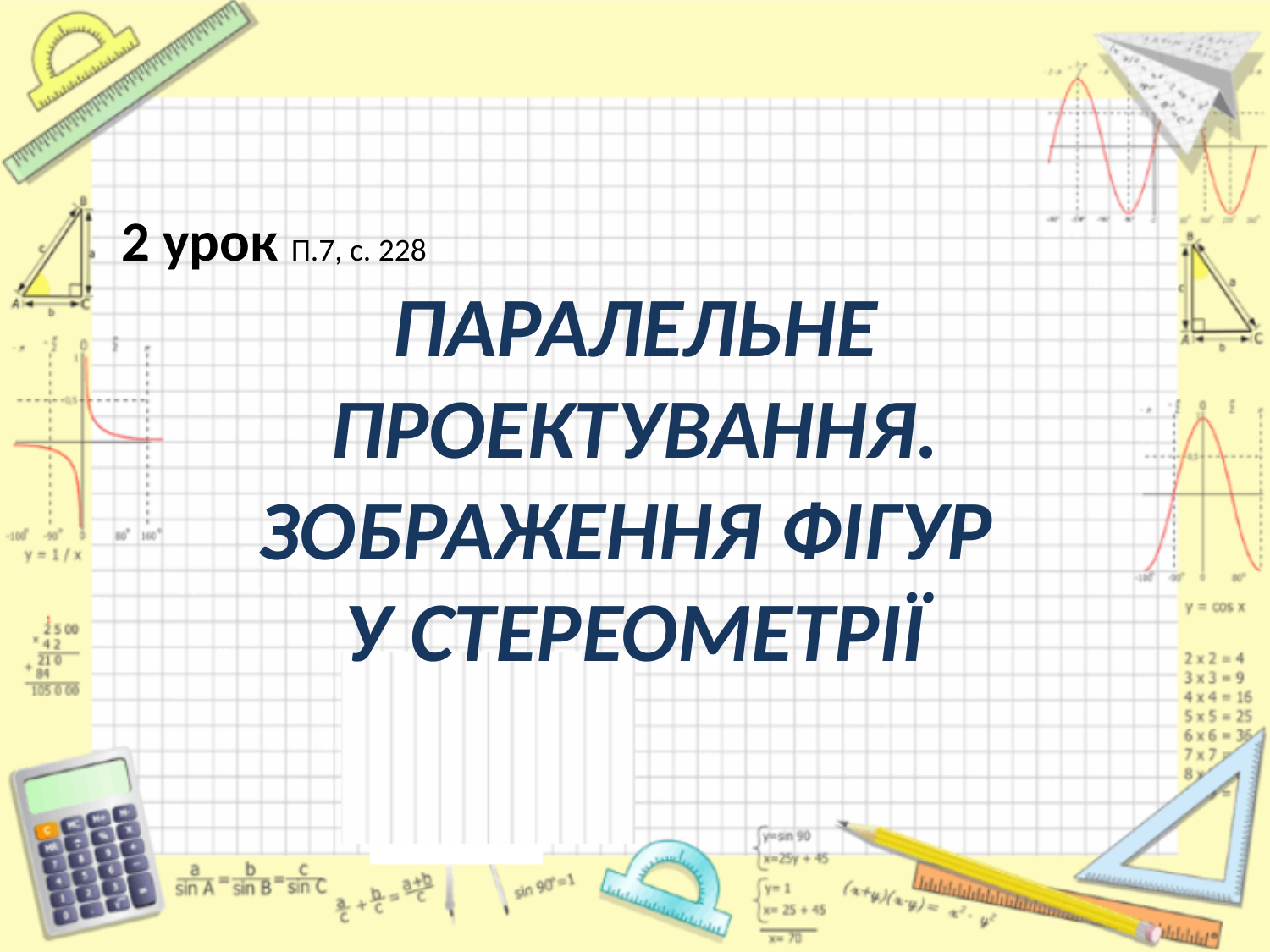

2 урок П.7, с. 228
ПАРАЛЕЛЬНЕ ПРОЕКТУВАННЯ. ЗОБРАЖЕННЯ ФІГУР
У СТЕРЕОМЕТРІЇ